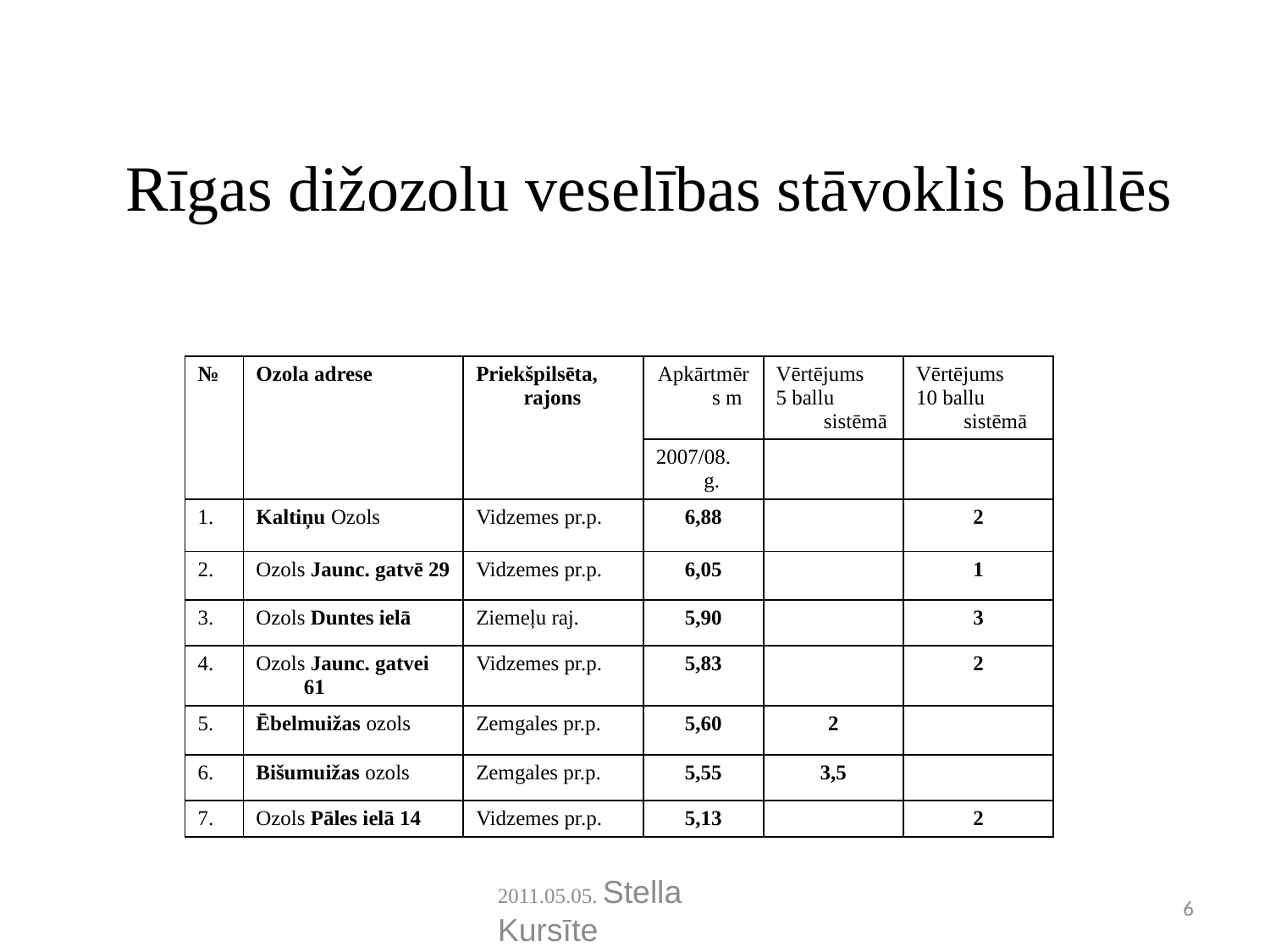

# Rīgas dižozolu veselības stāvoklis ballēs
| № | Ozola adrese | Priekšpilsēta, rajons | Apkārtmērs m | Vērtējums 5 ballu sistēmā | Vērtējums 10 ballu sistēmā |
| --- | --- | --- | --- | --- | --- |
|  |  |  | 2007/08. g. |  |  |
| 1. | Kaltiņu Ozols | Vidzemes pr.p. | 6,88 |  | 2 |
| 2. | Ozols Jaunc. gatvē 29 | Vidzemes pr.p. | 6,05 |  | 1 |
| 3. | Ozols Duntes ielā | Ziemeļu raj. | 5,90 |  | 3 |
| 4. | Ozols Jaunc. gatvei 61 | Vidzemes pr.p. | 5,83 |  | 2 |
| 5. | Ēbelmuižas ozols | Zemgales pr.p. | 5,60 | 2 |  |
| 6. | Bišumuižas ozols | Zemgales pr.p. | 5,55 | 3,5 |  |
| 7. | Ozols Pāles ielā 14 | Vidzemes pr.p. | 5,13 |  | 2 |
6
2011.05.05. Stella Kursīte